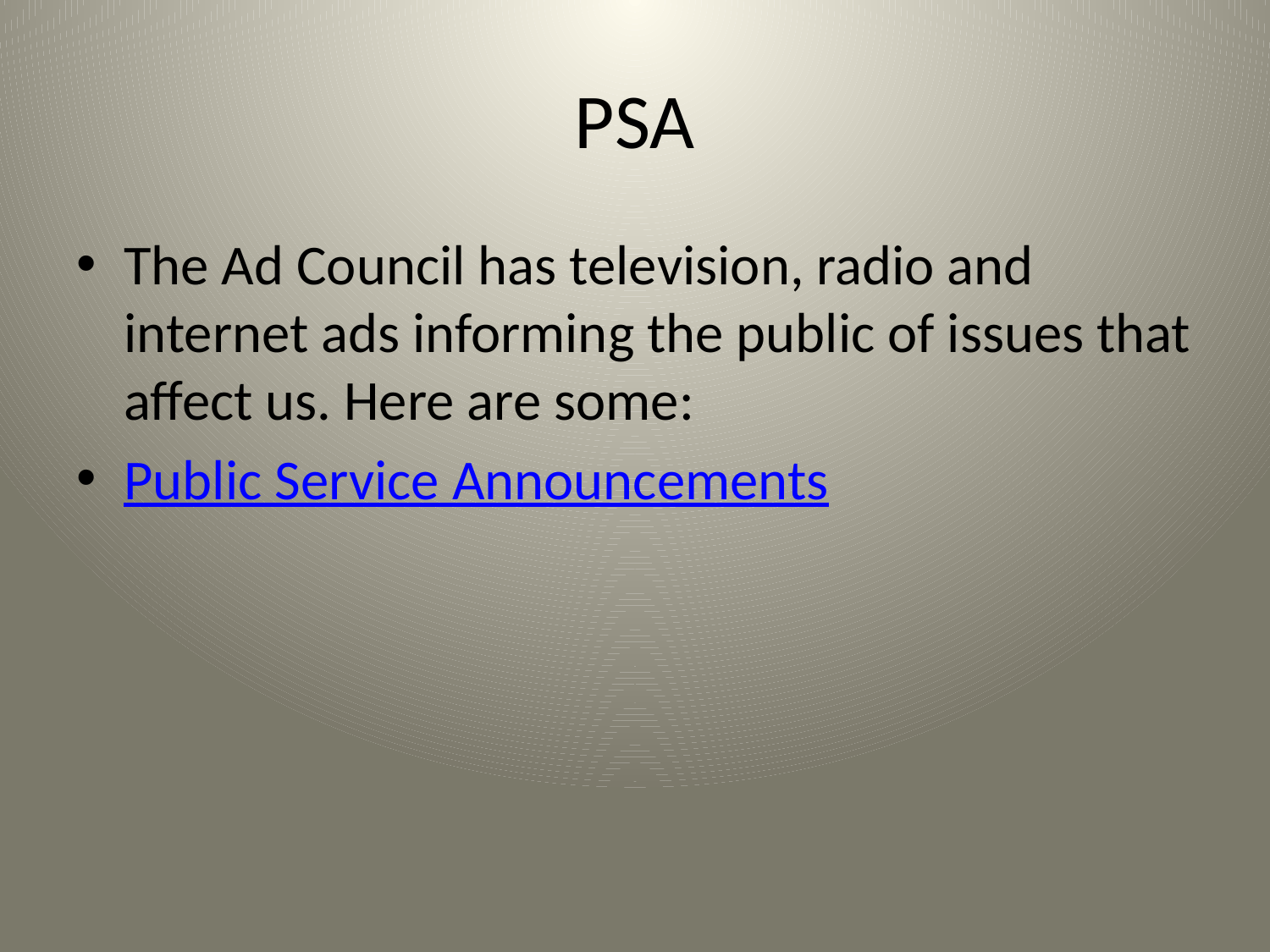

# PSA
The Ad Council has television, radio and internet ads informing the public of issues that affect us. Here are some:
Public Service Announcements